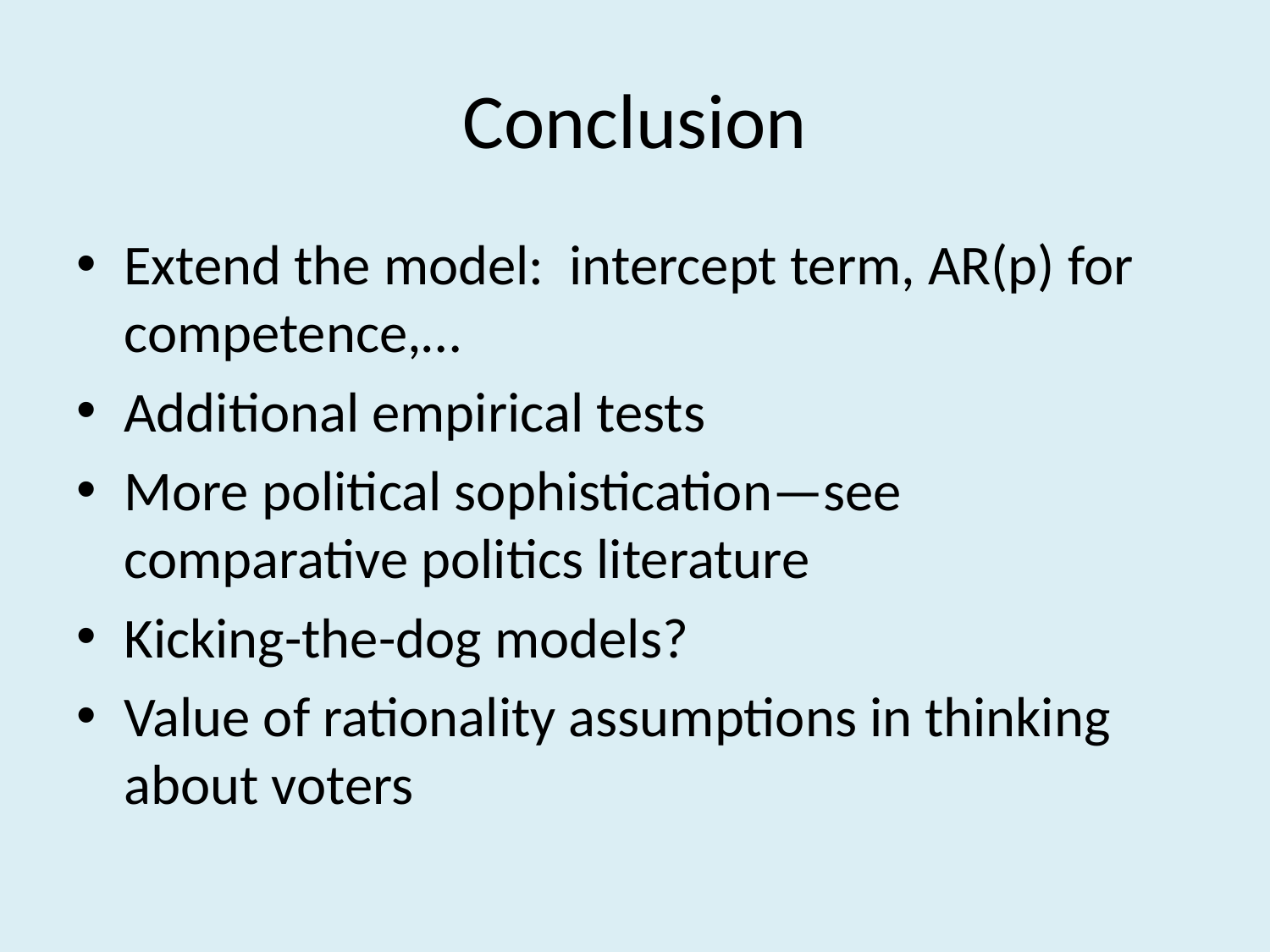

# Conclusion
Extend the model:  intercept term, AR(p) for competence,…
Additional empirical tests
More political sophistication—see comparative politics literature
Kicking-the-dog models?
Value of rationality assumptions in thinking about voters